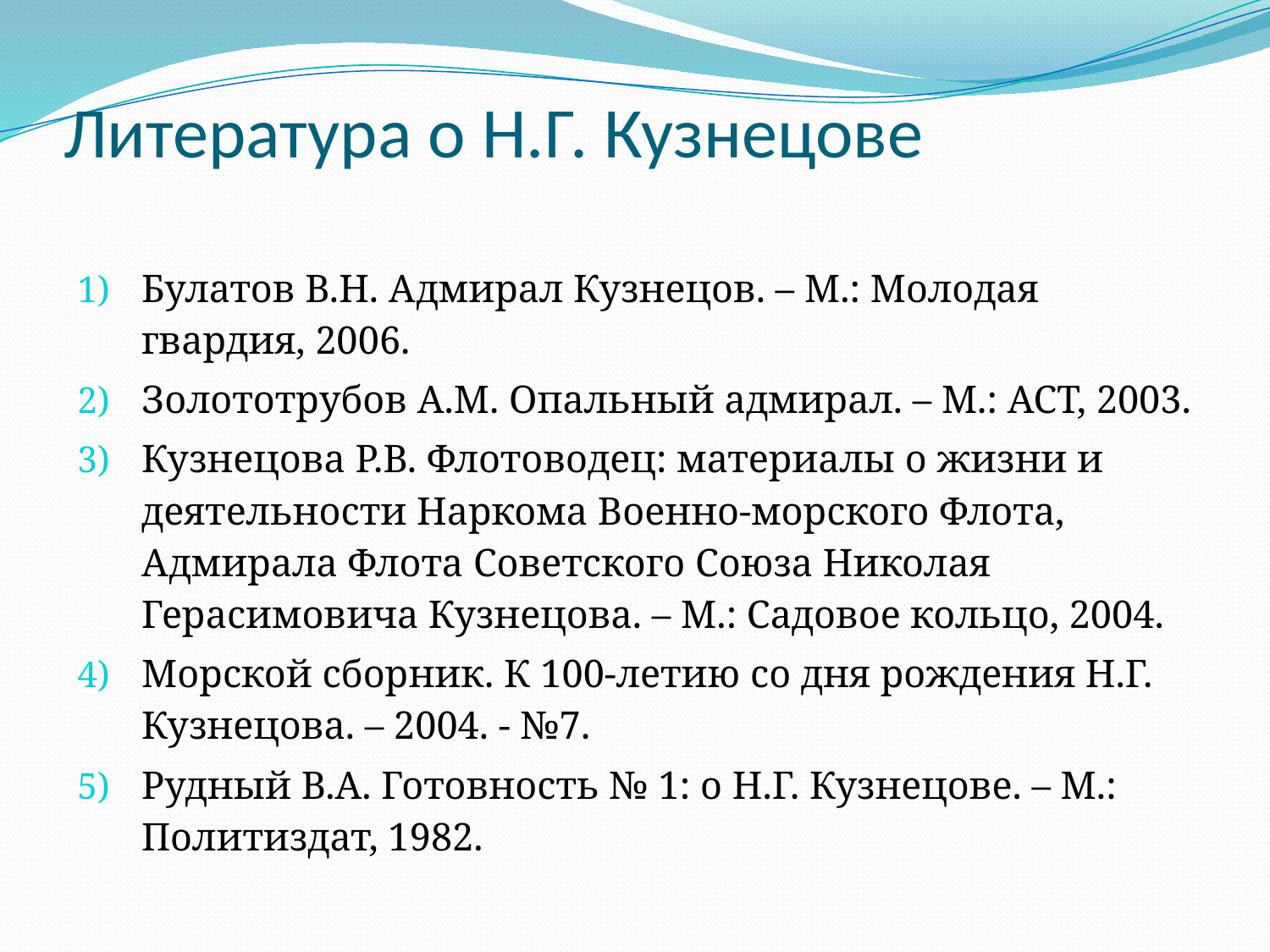

# Литература о Н.Г. Кузнецове

Булатов В.Н. Адмирал Кузнецов. – М.: Молодая гвардия, 2006.
Золототрубов А.М. Опальный адмирал. – М.: АСТ, 2003.
Кузнецова Р.В. Флотоводец: материалы о жизни и деятельности Наркома Военно-морского Флота, Адмирала Флота Советского Союза Николая Герасимовича Кузнецова. – М.: Садовое кольцо, 2004.
Морской сборник. К 100-летию со дня рождения Н.Г. Кузнецова. – 2004. - №7.
Рудный В.А. Готовность № 1: о Н.Г. Кузнецове. – М.: Политиздат, 1982.